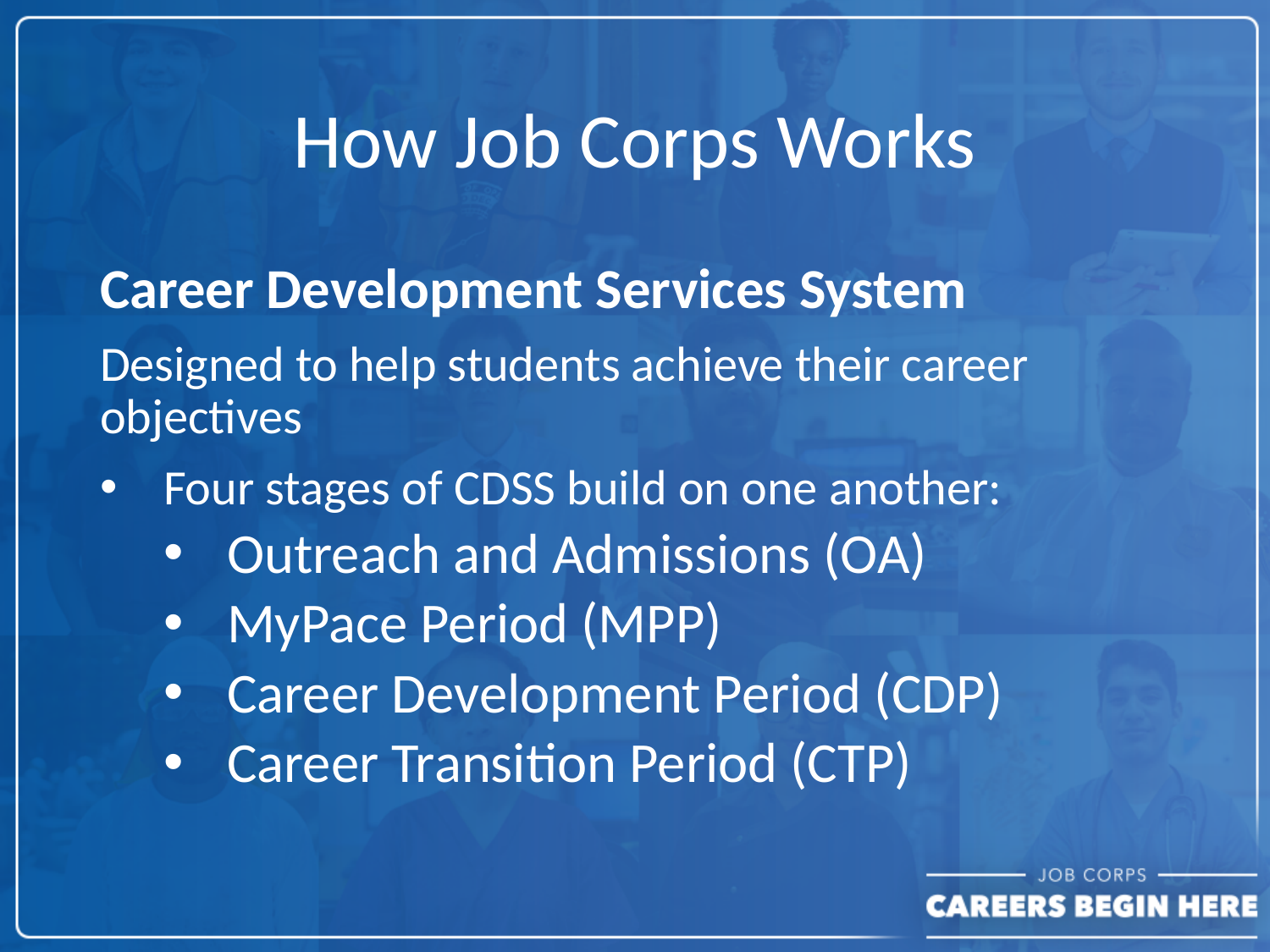

# How Job Corps Works
Career Development Services System
Designed to help students achieve their career objectives
Four stages of CDSS build on one another:
Outreach and Admissions (OA)
MyPace Period (MPP)
Career Development Period (CDP)
Career Transition Period (CTP)